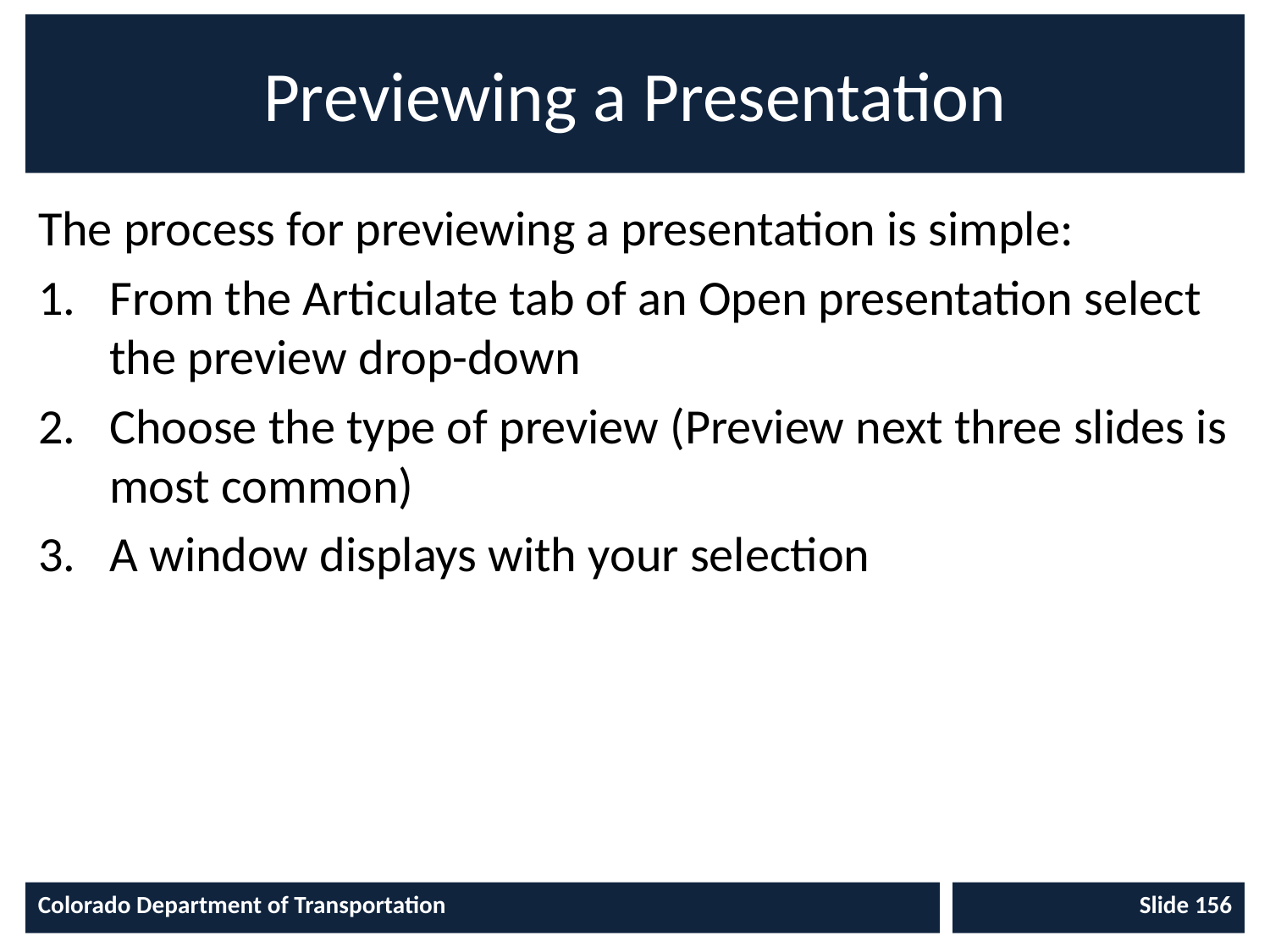

# Previewing a Presentation
The process for previewing a presentation is simple:
From the Articulate tab of an Open presentation select the preview drop-down
Choose the type of preview (Preview next three slides is most common)
A window displays with your selection
Colorado Department of Transportation
Slide 156